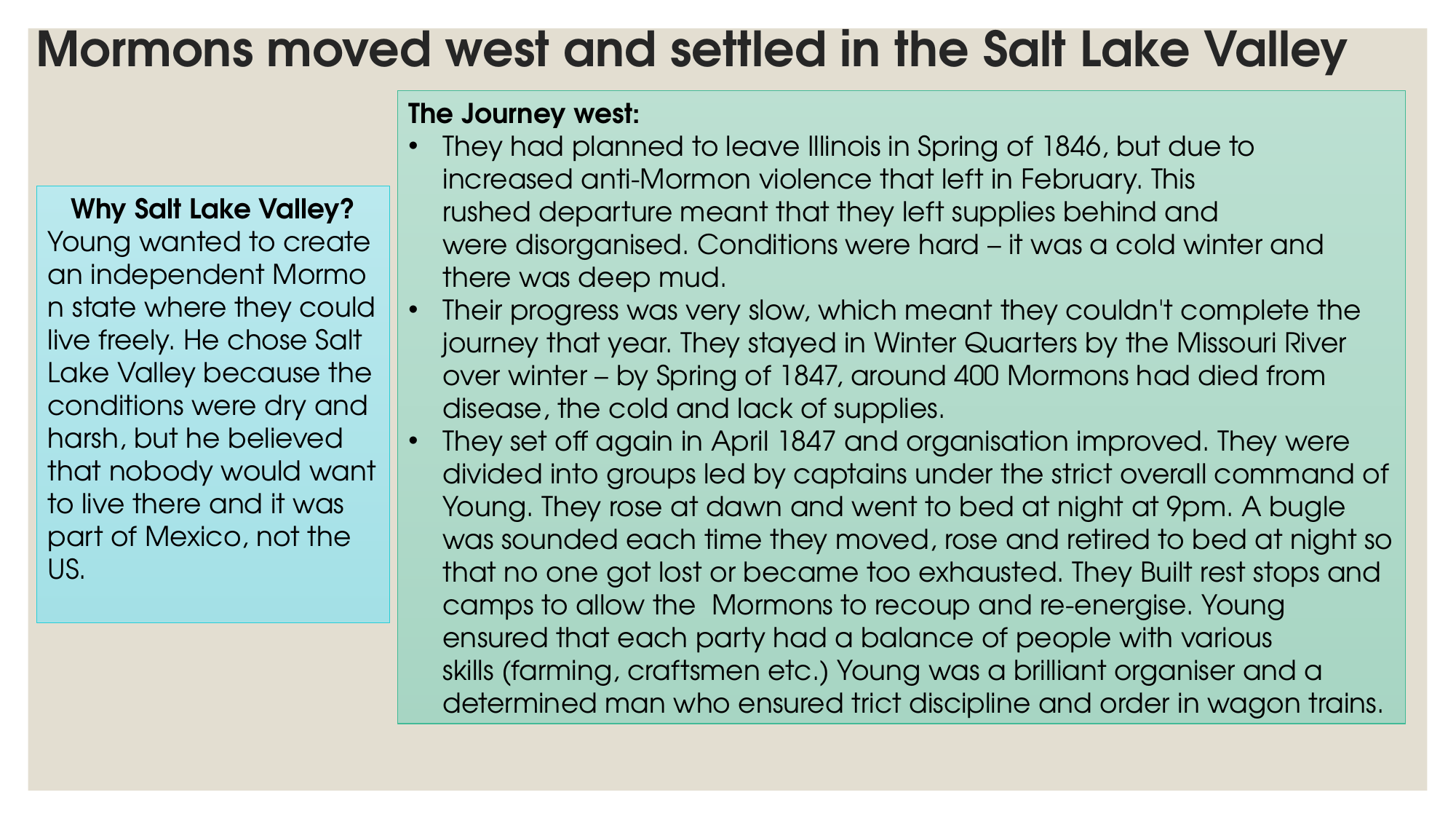

# Mormons moved west and settled in the Salt Lake Valley
The Journey west:
They had planned to leave Illinois in Spring of 1846, but due to increased anti-Mormon violence that left in February. This rushed departure meant that they left supplies behind and were disorganised. Conditions were hard – it was a cold winter and there was deep mud.
Their progress was very slow, which meant they couldn't complete the journey that year. They stayed in Winter Quarters by the Missouri River over winter – by Spring of 1847, around 400 Mormons had died from disease, the cold and lack of supplies.
They set off again in April 1847 and organisation improved. They were divided into groups led by captains under the strict overall command of Young. They rose at dawn and went to bed at night at 9pm. A bugle was sounded each time they moved, rose and retired to bed at night so that no one got lost or became too exhausted. They Built rest stops and camps to allow the  Mormons to recoup and re-energise. Young ensured that each party had a balance of people with various skills (farming, craftsmen etc.) Young was a brilliant organiser and a determined man who ensured trict discipline and order in wagon trains.
Why Salt Lake Valley?
Young wanted to create an independent Mormon state where they could live freely. He chose Salt Lake Valley because the conditions were dry and harsh, but he believed that nobody would want to live there and it was part of Mexico, not the US.